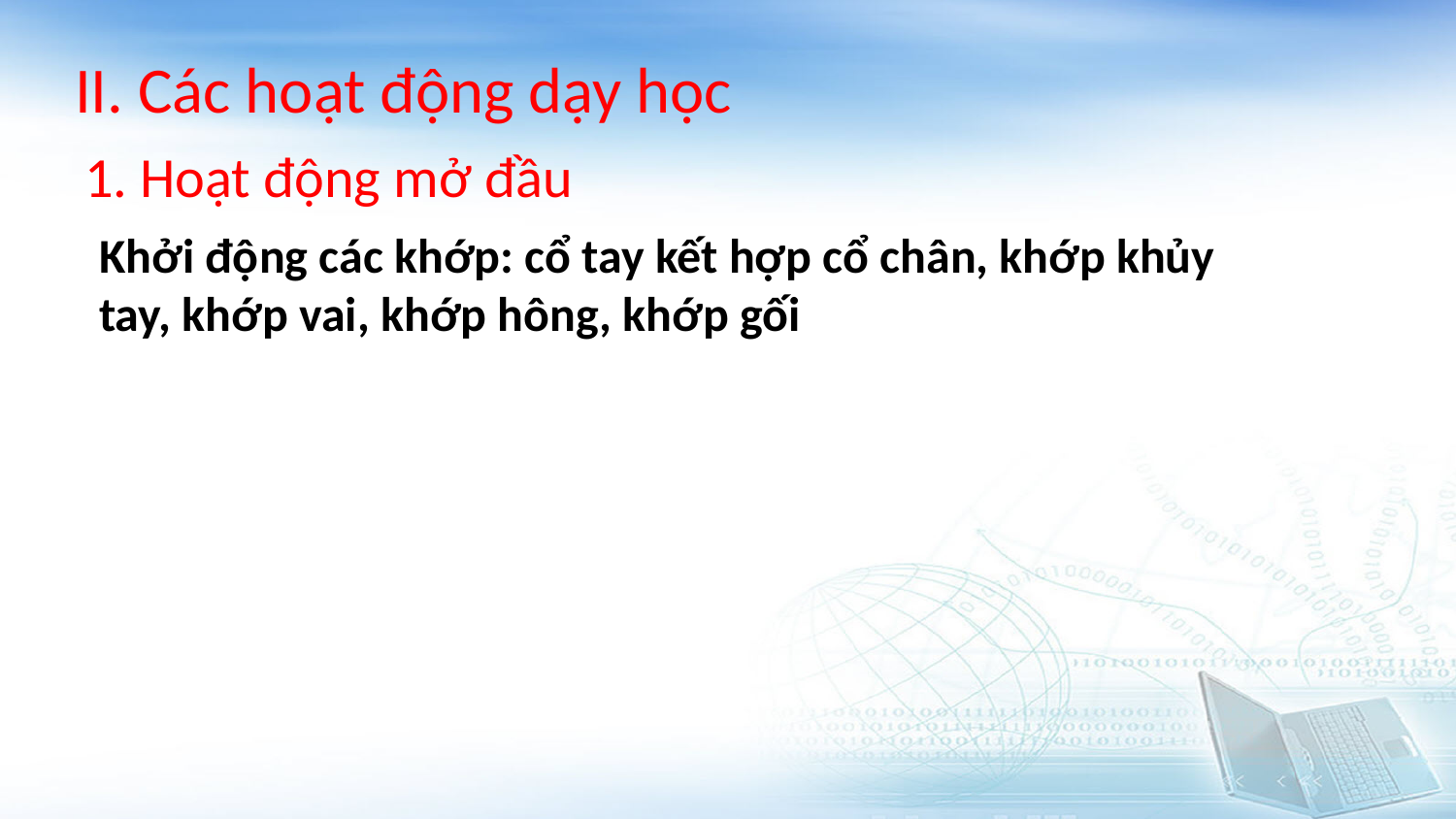

II. Các hoạt động dạy học
1. Hoạt động mở đầu
Khởi động các khớp: cổ tay kết hợp cổ chân, khớp khủy tay, khớp vai, khớp hông, khớp gối